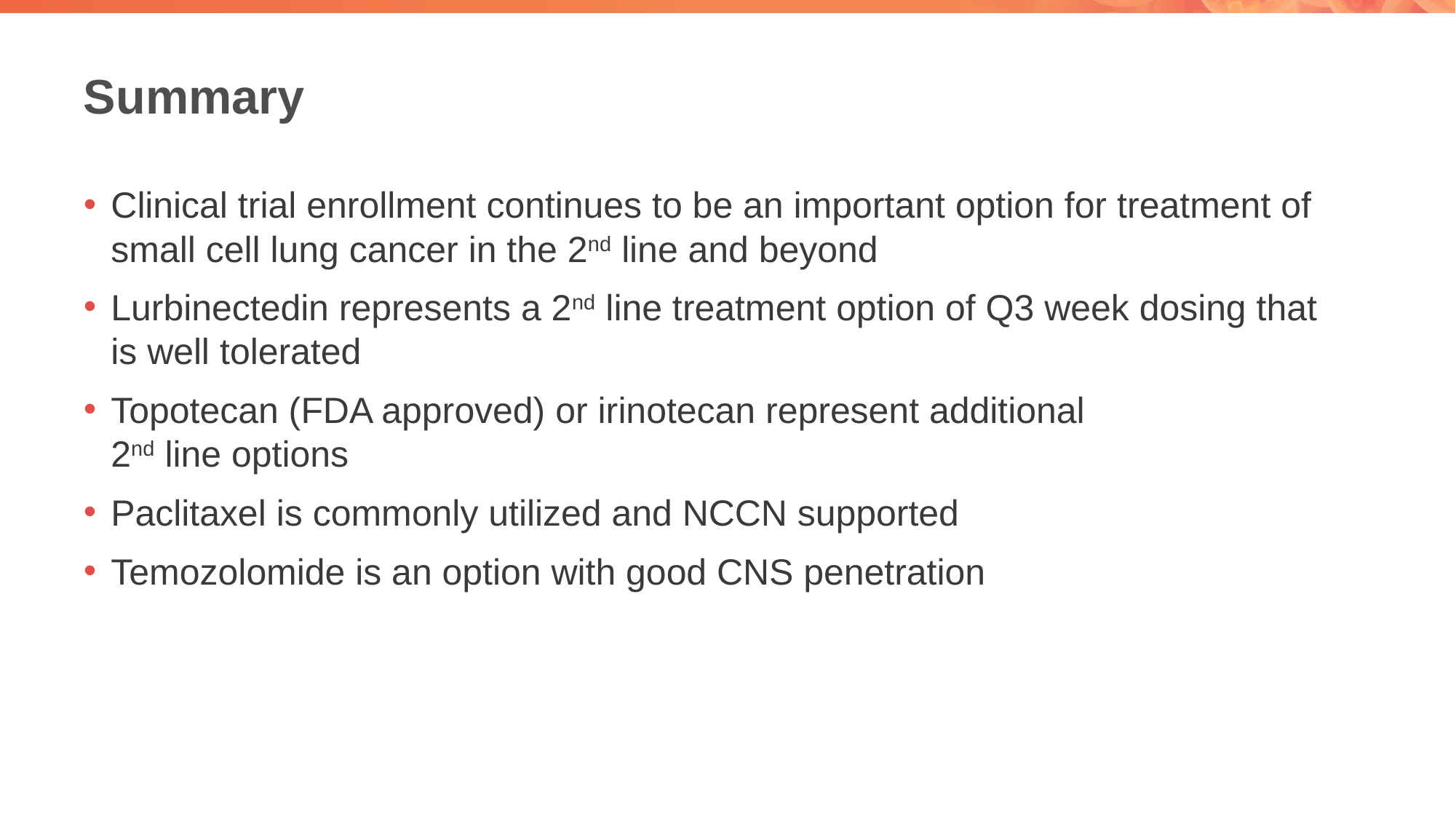

# Summary
Clinical trial enrollment continues to be an important option for treatment of small cell lung cancer in the 2nd line and beyond
Lurbinectedin represents a 2nd line treatment option of Q3 week dosing that is well tolerated
Topotecan (FDA approved) or irinotecan represent additional
2nd line options
Paclitaxel is commonly utilized and NCCN supported
Temozolomide is an option with good CNS penetration